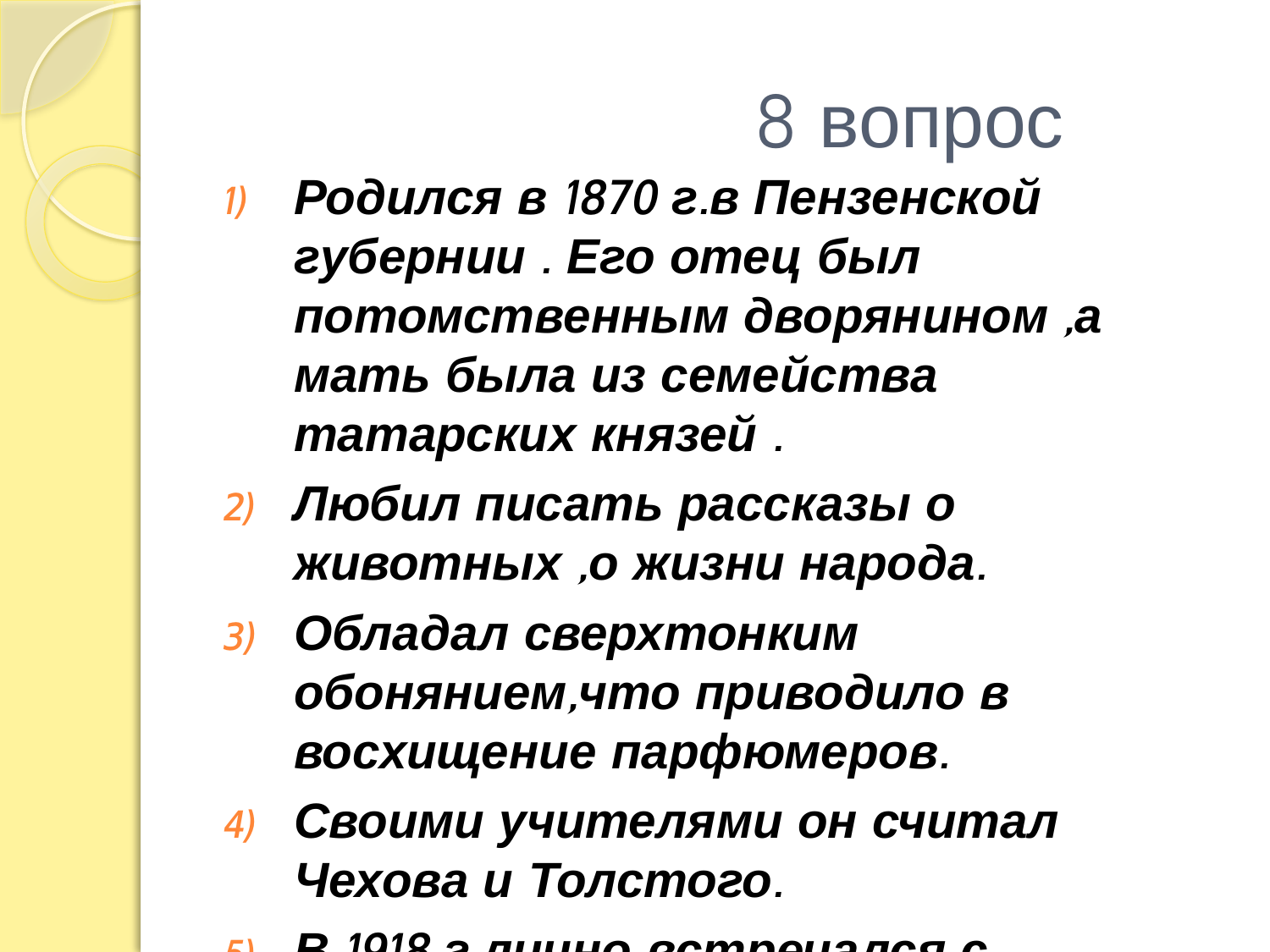

# 8 вопрос
Родился в 1870 г.в Пензенской губернии . Его отец был потомственным дворянином ,а мать была из семейства татарских князей .
Любил писать рассказы о животных ,о жизни народа.
Обладал сверхтонким обонянием,что приводило в восхищение парфюмеров.
Своими учителями он считал Чехова и Толстого.
В 1918 г.лично встречался с Лениным.
Познал более 20 профессий.